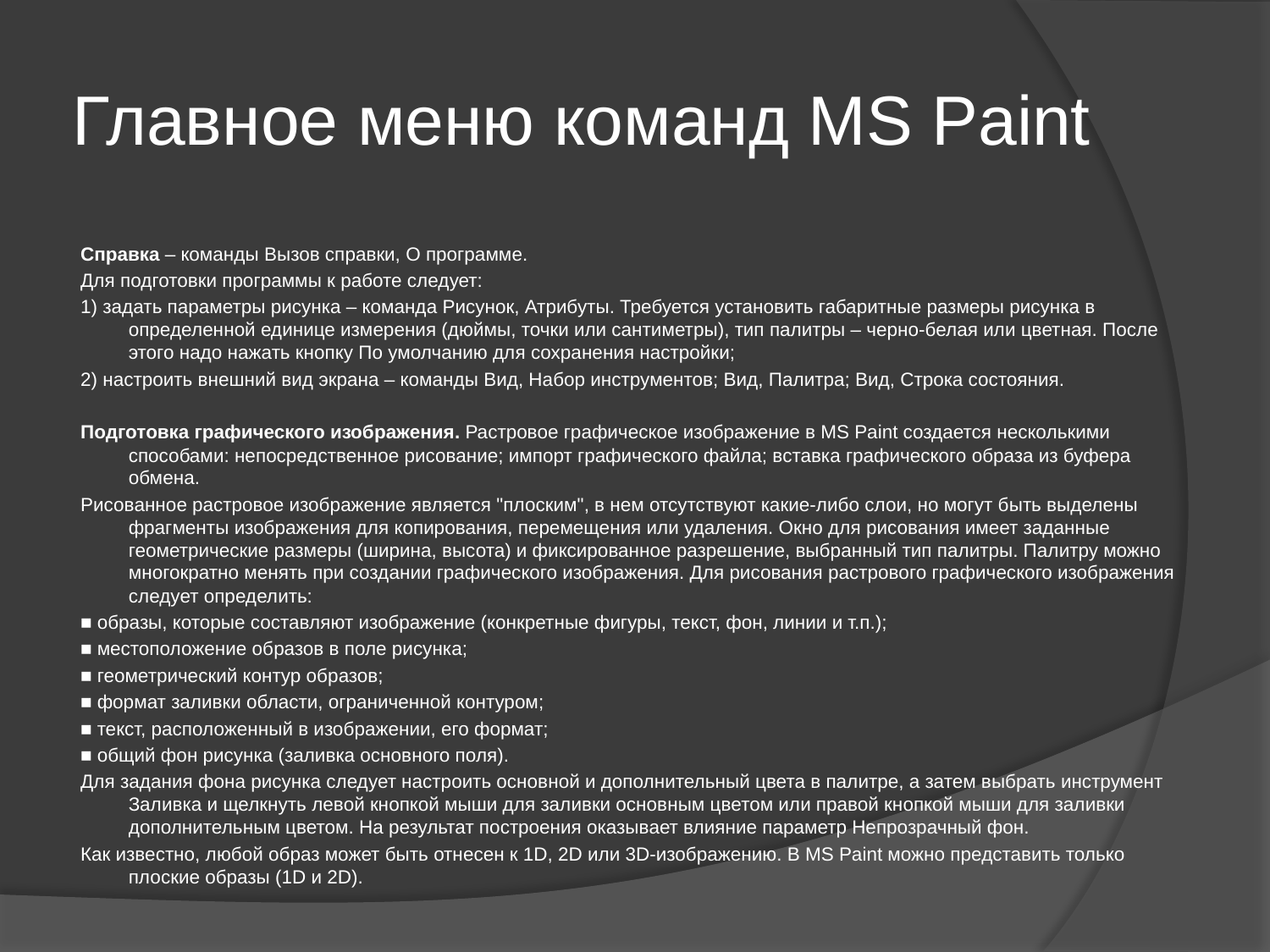

# Главное меню команд MS Paint

Справка – команды Вызов справки, О программе.
Для подготовки программы к работе следует:
1) задать параметры рисунка – команда Рисунок, Атрибуты. Требуется установить габаритные размеры рисунка в определенной единице измерения (дюймы, точки или сантиметры), тип палитры – черно-белая или цветная. После этого надо нажать кнопку По умолчанию для сохранения настройки;
2) настроить внешний вид экрана – команды Вид, Набор инструментов; Вид, Палитра; Вид, Строка состояния.

Подготовка графического изображения. Растровое графическое изображение в MS Paint создается несколькими способами: непосредственное рисование; импорт графического файла; вставка графического образа из буфера обмена.
Рисованное растровое изображение является "плоским", в нем отсутствуют какие-либо слои, но могут быть выделены фрагменты изображения для копирования, перемещения или удаления. Окно для рисования имеет заданные геометрические размеры (ширина, высота) и фиксированное разрешение, выбранный тип палитры. Палитру можно многократно менять при создании графического изображения. Для рисования растрового графического изображения следует определить:
■ образы, которые составляют изображение (конкретные фигуры, текст, фон, линии и т.п.);
■ местоположение образов в поле рисунка;
■ геометрический контур образов;
■ формат заливки области, ограниченной контуром;
■ текст, расположенный в изображении, его формат;
■ общий фон рисунка (заливка основного поля).
Для задания фона рисунка следует настроить основной и дополнительный цвета в палитре, а затем выбрать инструмент Заливка и щелкнуть левой кнопкой мыши для заливки основным цветом или правой кнопкой мыши для заливки дополнительным цветом. На результат построения оказывает влияние параметр Непрозрачный фон.
Как известно, любой образ может быть отнесен к 1D, 2D или 3D-изображению. В MS Paint можно представить только плоские образы (1D и 2D).